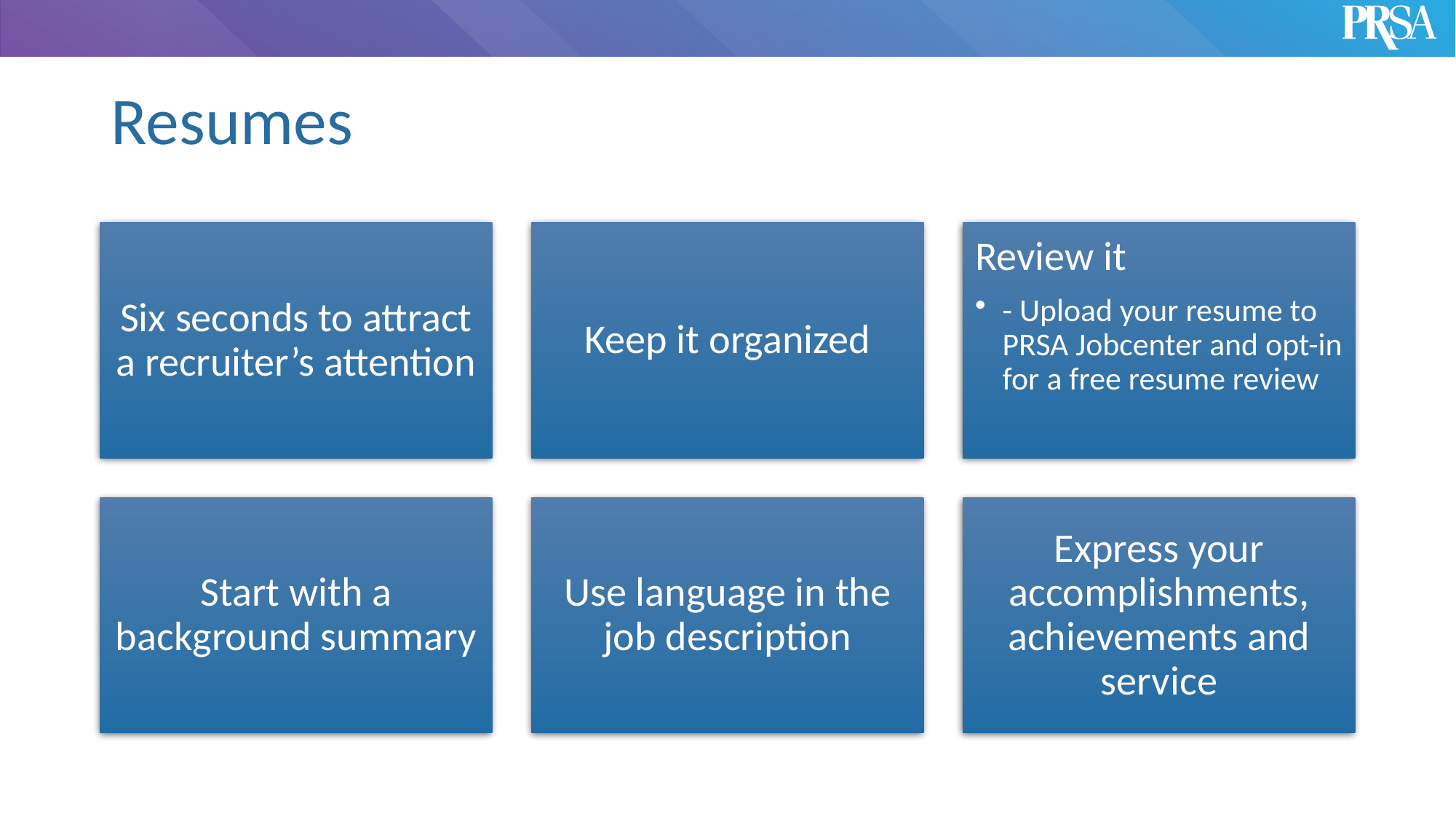

# Resumes
Six seconds to attract a recruiter’s attention
Keep it organized
Review it
- Upload your resume to PRSA Jobcenter and opt-in for a free resume review
Start with a background summary
Use language in the job description
Express your accomplishments, achievements and service